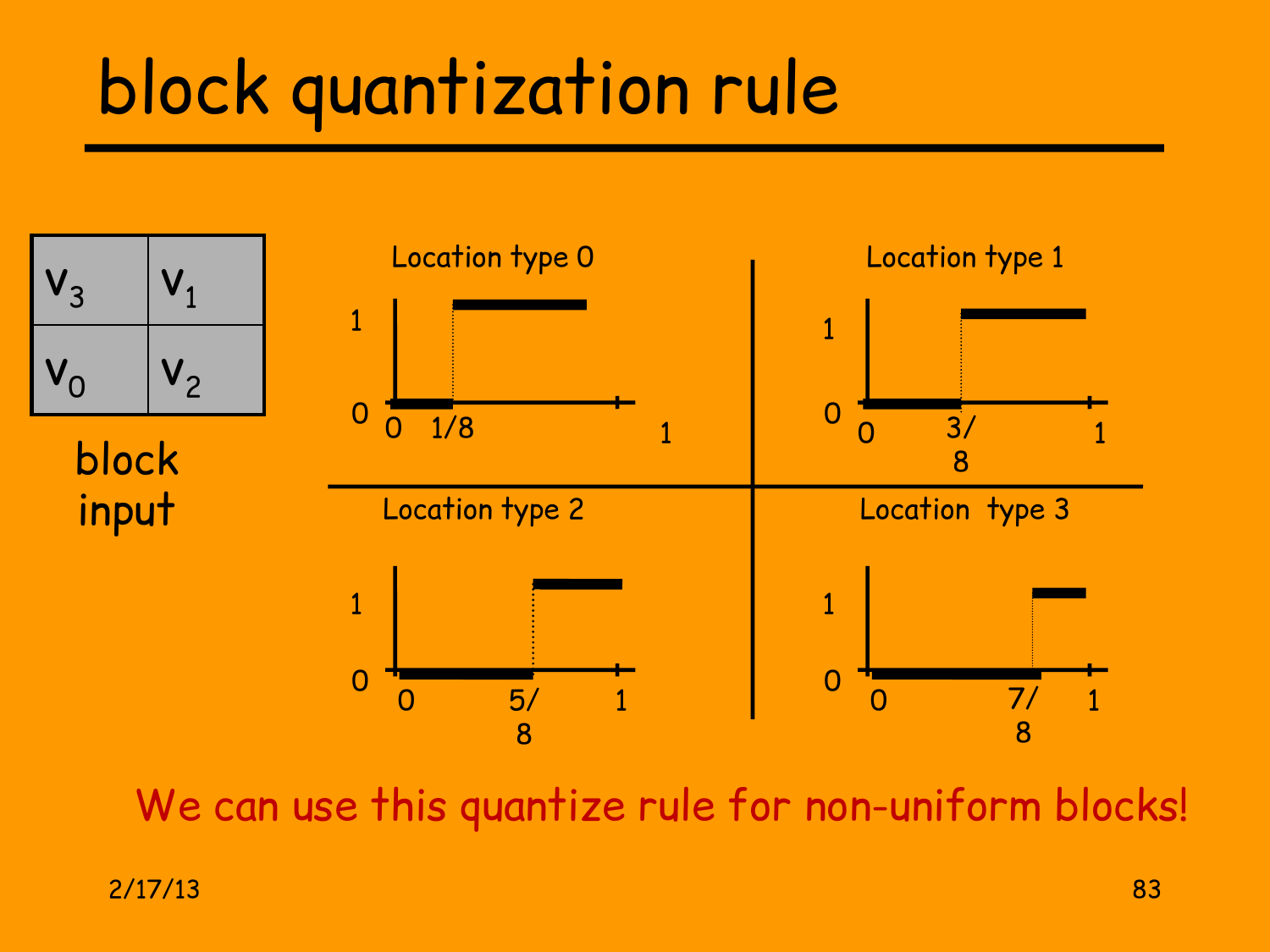

# block quantization rule
Location type 0
Location type 1

1

1

0
0

0

1/8

3/8
1
0
1
Location type 2
Location  type 3

1
1

0
0

7/8
5/8
0
1
0
1
| v3 | v1 |
| --- | --- |
| v0 | v2 |
block input

We can use this quantize rule for non-uniform blocks!
2/17/13
83